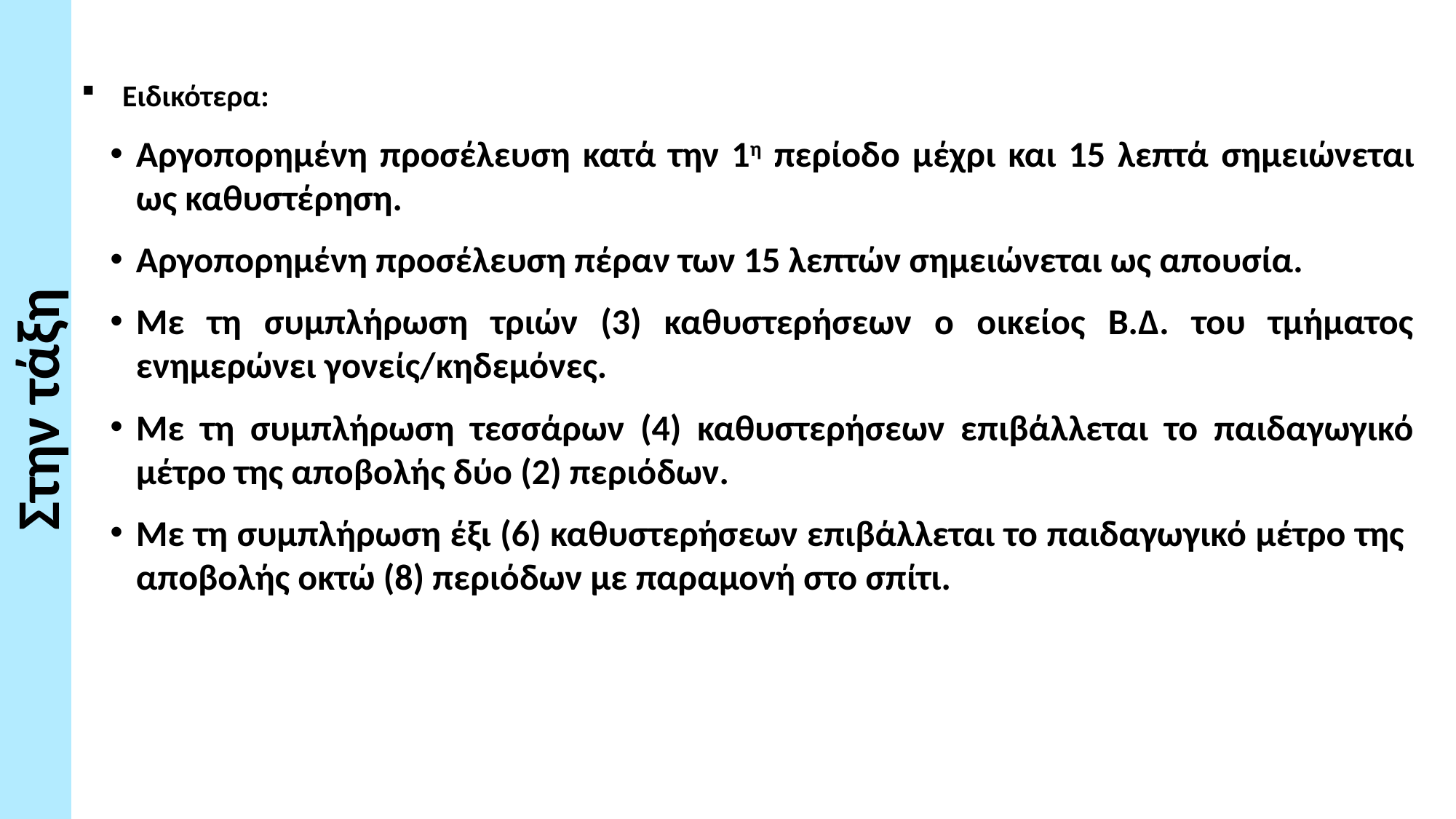

Στην τάξη

Ειδικότερα:
Αργοπορημένη προσέλευση κατά την 1η περίοδο μέχρι και 15 λεπτά σημειώνεται ως καθυστέρηση.
Αργοπορημένη προσέλευση πέραν των 15 λεπτών σημειώνεται ως απουσία.
Με τη συμπλήρωση τριών (3) καθυστερήσεων ο οικείος Β.Δ. του τμήματος ενημερώνει γονείς/κηδεμόνες.
Με τη συμπλήρωση τεσσάρων (4) καθυστερήσεων επιβάλλεται το παιδαγωγικό μέτρο της αποβολής δύο (2) περιόδων.
Με τη συμπλήρωση έξι (6) καθυστερήσεων επιβάλλεται το παιδαγωγικό μέτρο της  αποβολής οκτώ (8) περιόδων με παραμονή στο σπίτι.